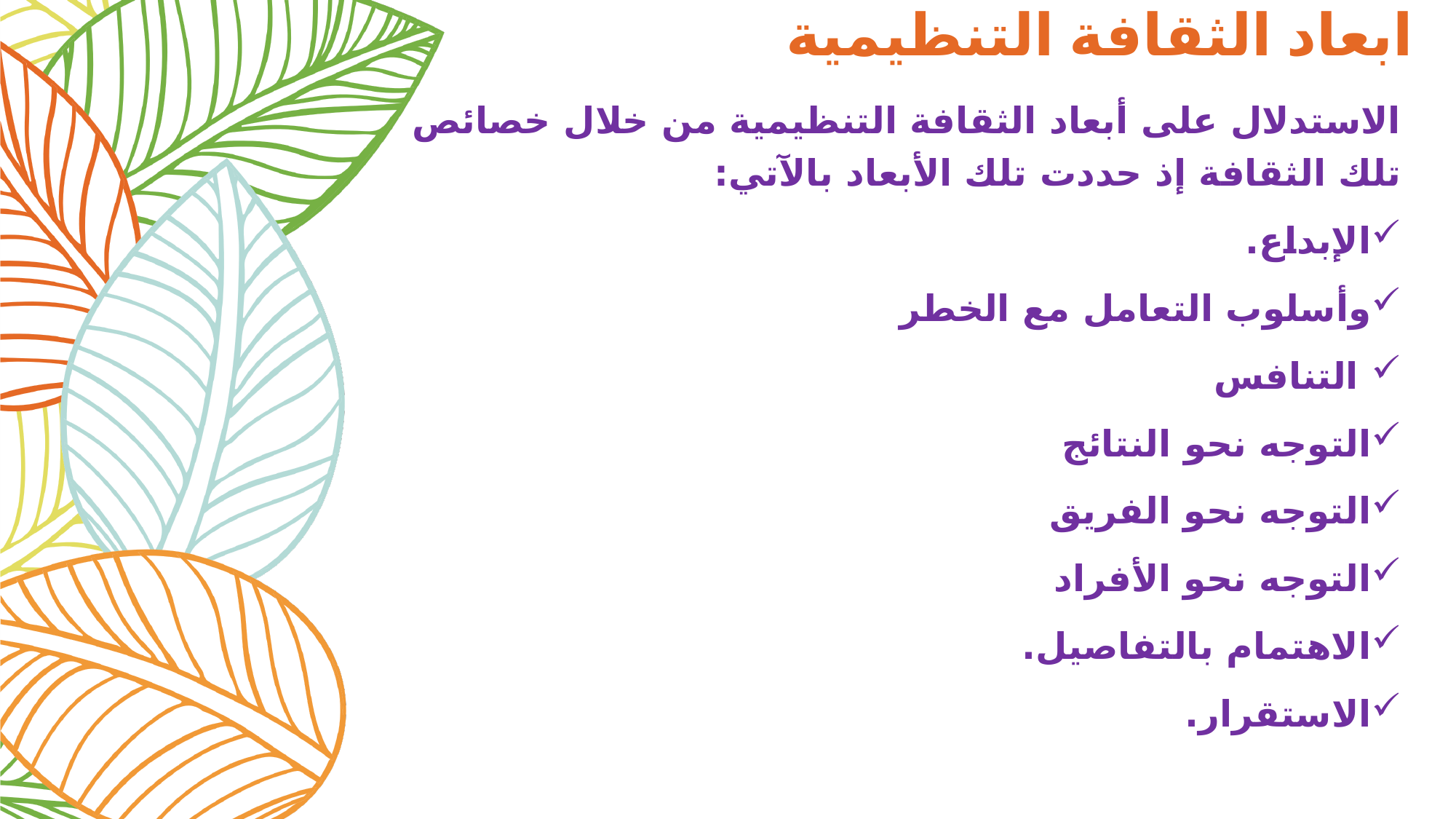

# ابعاد الثقافة التنظيمية
الاستدلال على أبعاد الثقافة التنظيمية من خلال خصائص تلك الثقافة إذ حددت تلك الأبعاد بالآتي:
الإبداع.
وأسلوب التعامل مع الخطر
 التنافس
التوجه نحو النتائج
التوجه نحو الفريق
التوجه نحو الأفراد
الاهتمام بالتفاصيل.
الاستقرار.